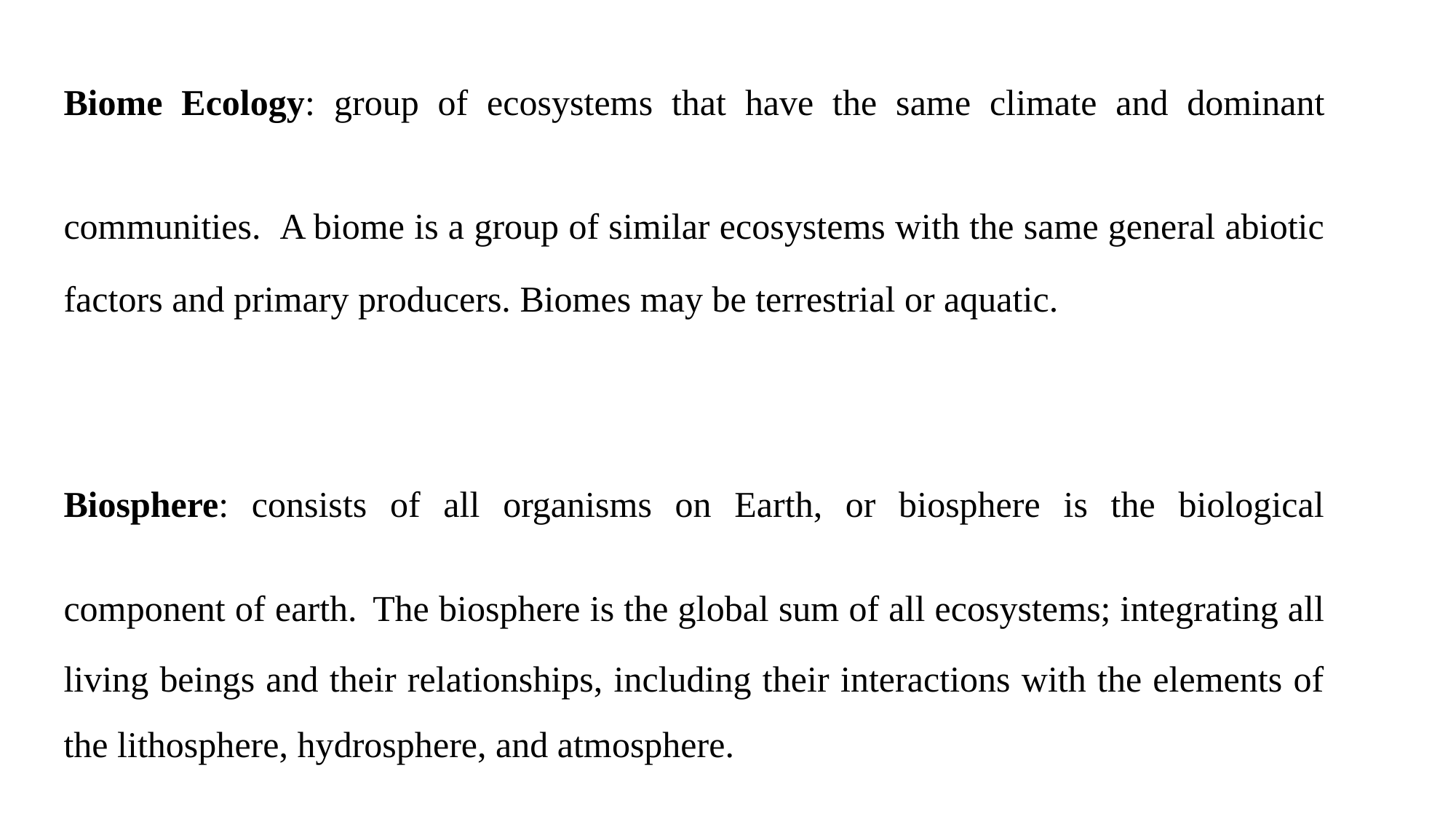

Biome Ecology: group of ecosystems that have the same climate and dominant communities. A biome is a group of similar ecosystems with the same general abiotic factors and primary producers. Biomes may be terrestrial or aquatic.

Biosphere: consists of all organisms on Earth, or biosphere is the biological component of earth. The biosphere is the global sum of all ecosystems; integrating all living beings and their relationships, including their interactions with the elements of the lithosphere, hydrosphere, and atmosphere.